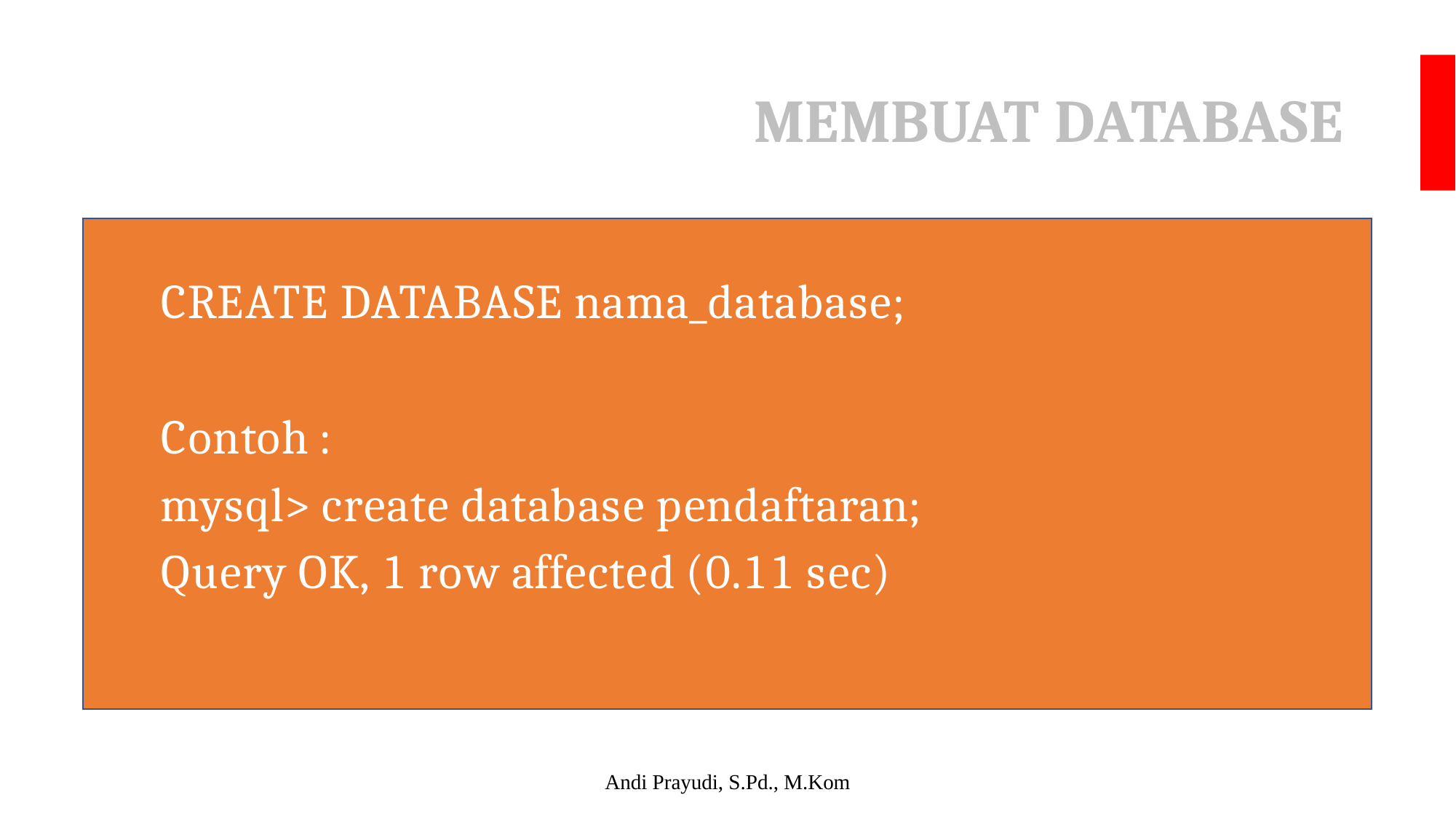

# MEMBUAT DATABASE

CREATE DATABASE nama_database;

Contoh :
mysql> create database pendaftaran;
Query OK, 1 row affected (0.11 sec)
Andi Prayudi, S.Pd., M.Kom